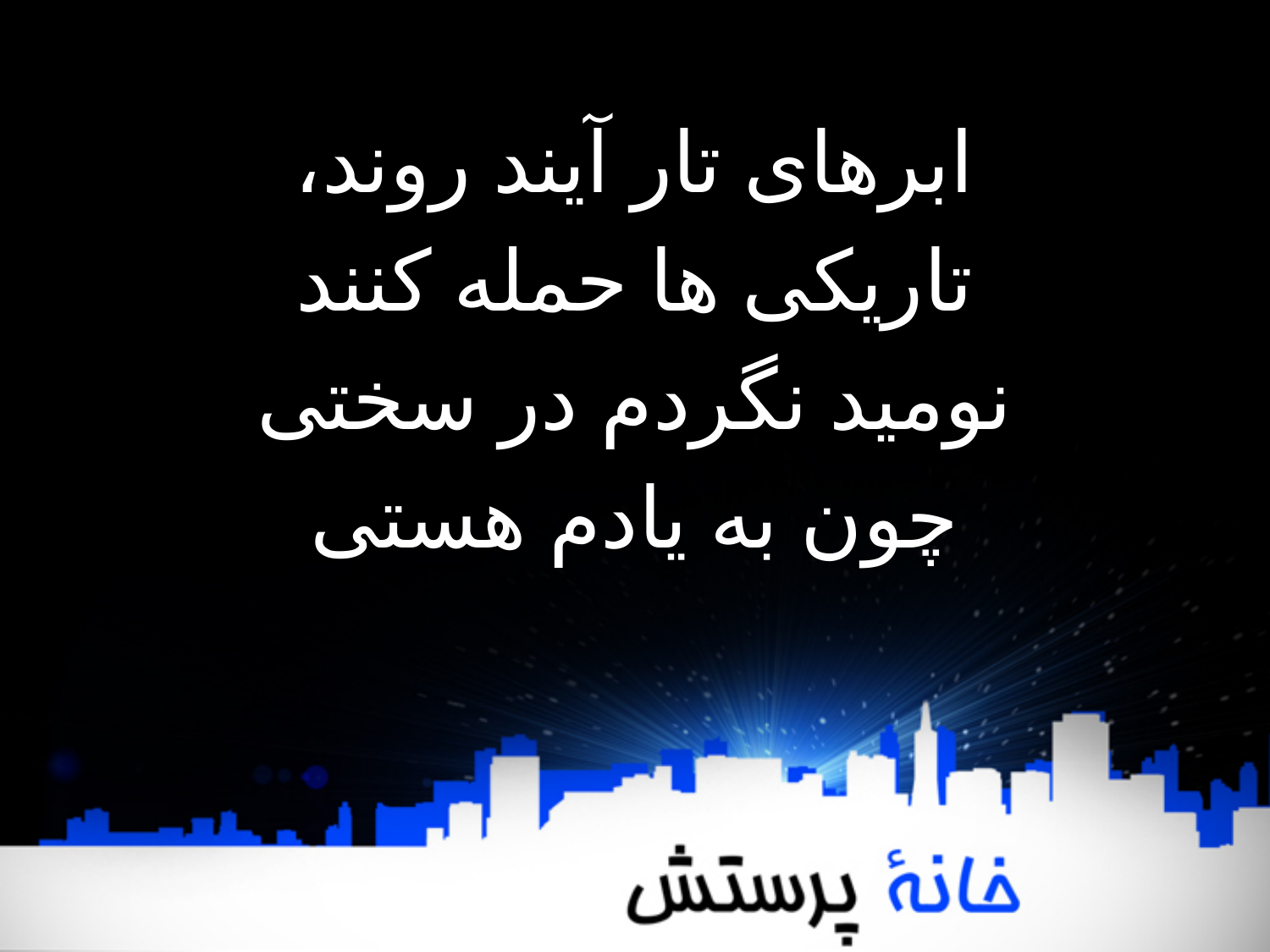

ابرهای تار آیند روند،
تاریکی ها حمله کنند
نومید نگردم در سختی
چون به یادم هستی